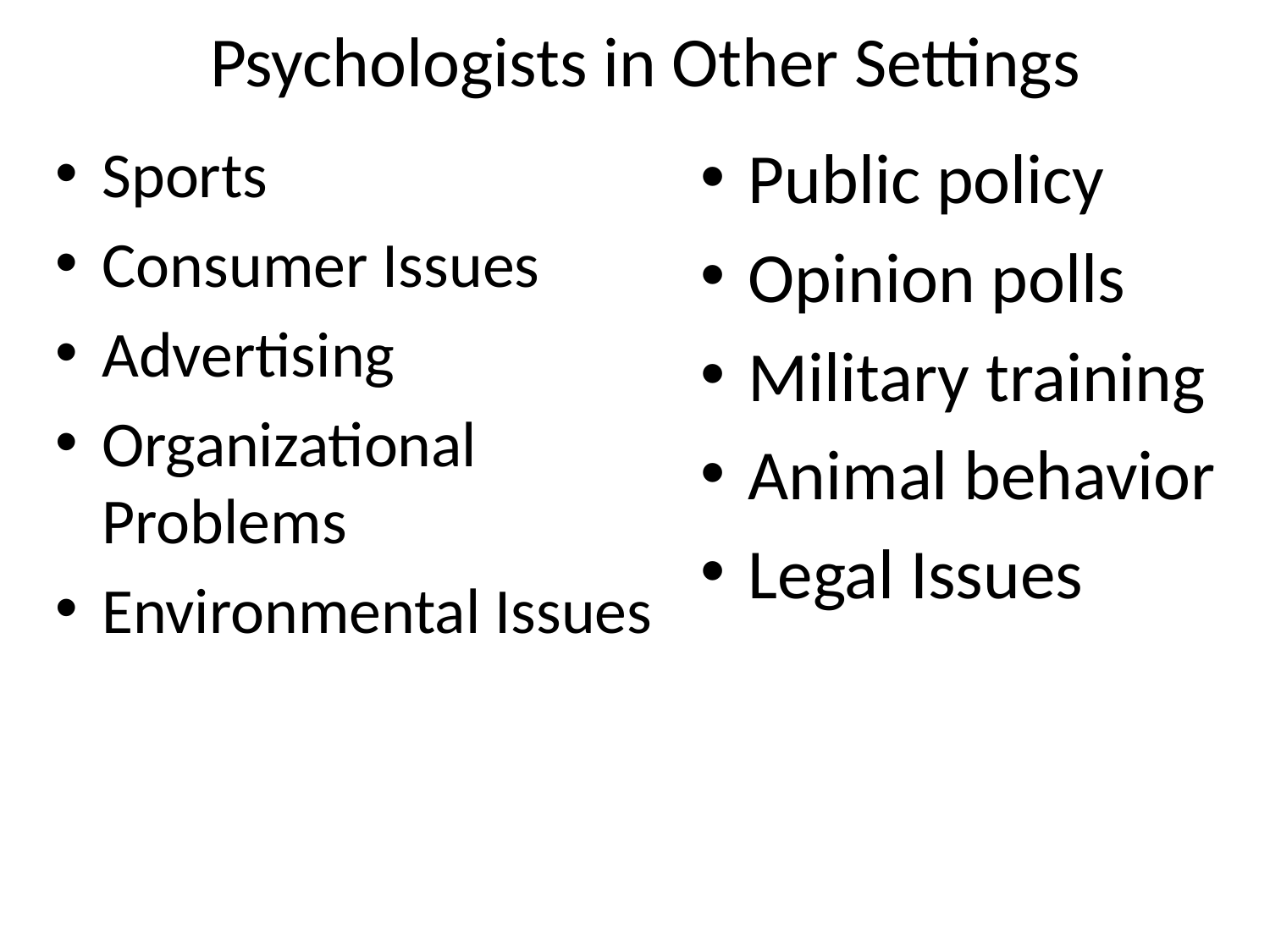

# Psychologists in Other Settings
Sports
Consumer Issues
Advertising
Organizational Problems
Environmental Issues
Public policy
Opinion polls
Military training
Animal behavior
Legal Issues